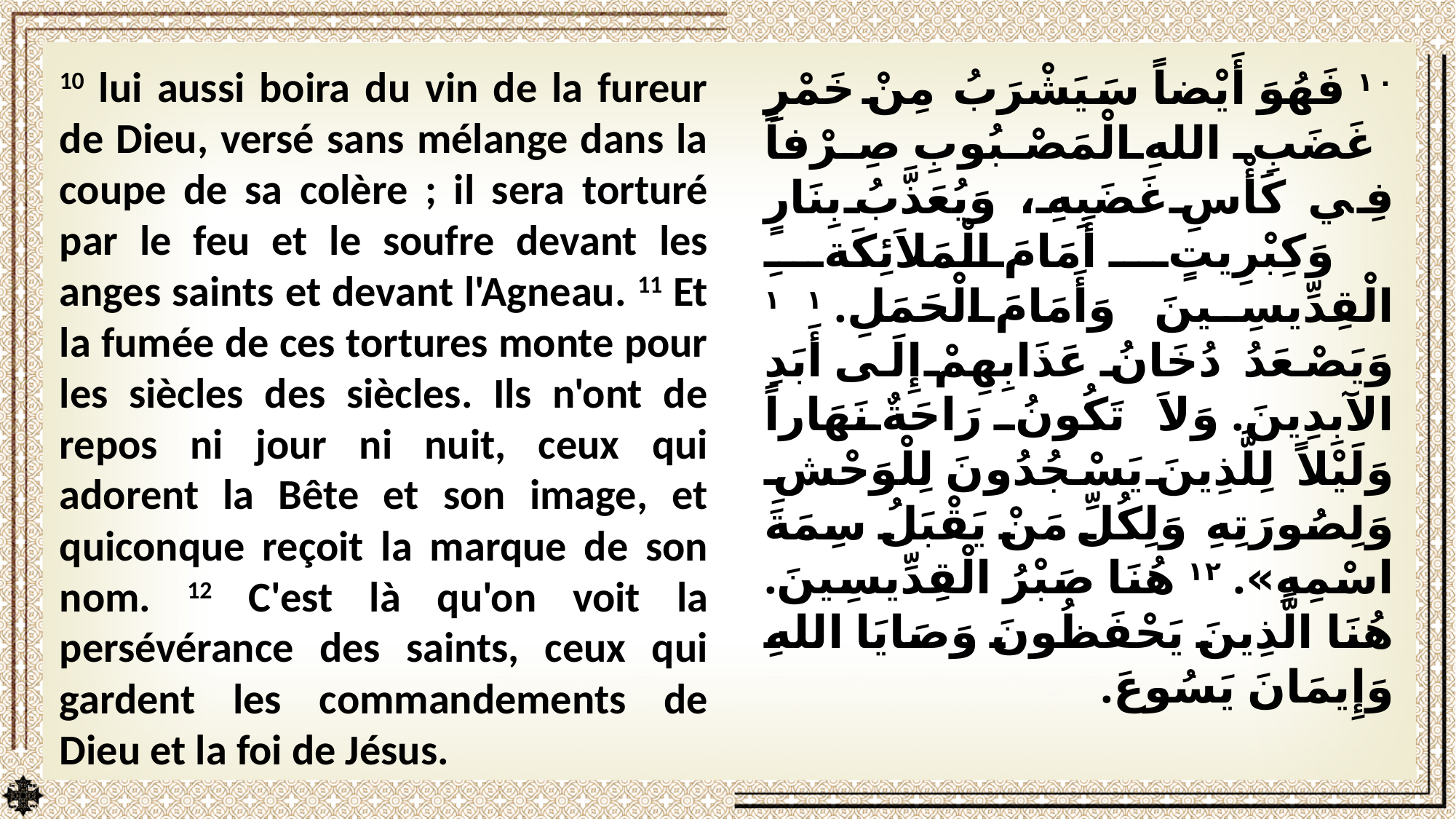

10 lui aussi boira du vin de la fureur de Dieu, versé sans mélange dans la coupe de sa colère ; il sera torturé par le feu et le soufre devant les anges saints et devant l'Agneau. 11 Et la fumée de ces tortures monte pour les siècles des siècles. Ils n'ont de repos ni jour ni nuit, ceux qui adorent la Bête et son image, et quiconque reçoit la marque de son nom. 12 C'est là qu'on voit la persévérance des saints, ceux qui gardent les commandements de Dieu et la foi de Jésus.
١٠ فَهُوَ أَيْضاً سَيَشْرَبُ مِنْ خَمْرِ غَضَبِ اللهِ الْمَصْبُوبِ صِرْفاً فِي كَأْسِ غَضَبِهِ، وَيُعَذَّبُ بِنَارٍ وَكِبْرِيتٍ أَمَامَ الْمَلاَئِكَةِ الْقِدِّيسِينَ وَأَمَامَ الْحَمَلِ. ١١ وَيَصْعَدُ دُخَانُ عَذَابِهِمْ إِلَى أَبَدِ الآبِدِينَ. وَلاَ تَكُونُ رَاحَةٌ نَهَاراً وَلَيْلاً لِلَّذِينَ يَسْجُدُونَ لِلْوَحْشِ وَلِصُورَتِهِ وَلِكُلِّ مَنْ يَقْبَلُ سِمَةَ اسْمِهِ». ١٢ هُنَا صَبْرُ الْقِدِّيسِينَ. هُنَا الَّذِينَ يَحْفَظُونَ وَصَايَا اللهِ وَإِيمَانَ يَسُوعَ.